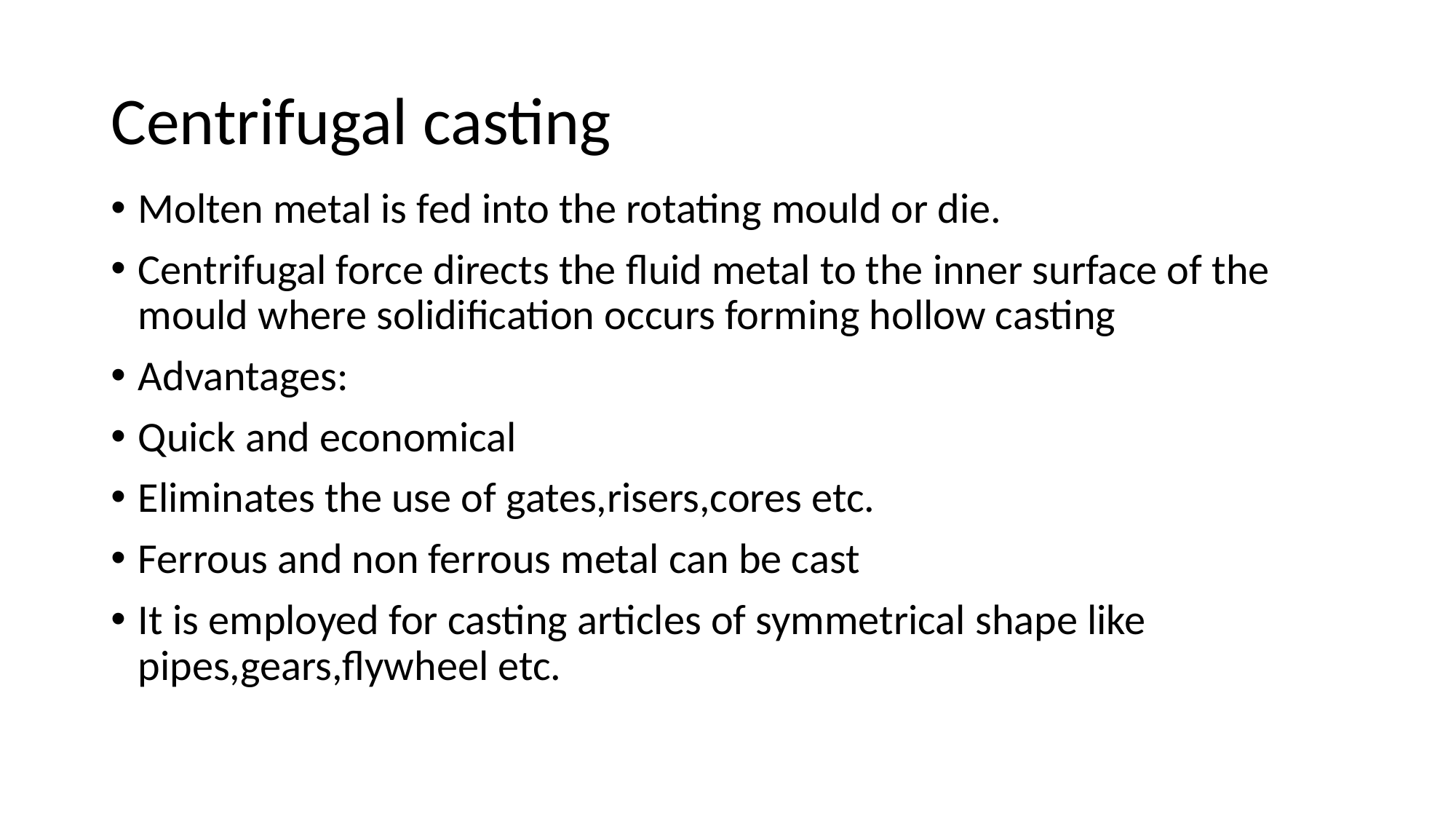

# Centrifugal casting
Molten metal is fed into the rotating mould or die.
Centrifugal force directs the fluid metal to the inner surface of the mould where solidification occurs forming hollow casting
Advantages:
Quick and economical
Eliminates the use of gates,risers,cores etc.
Ferrous and non ferrous metal can be cast
It is employed for casting articles of symmetrical shape like pipes,gears,flywheel etc.